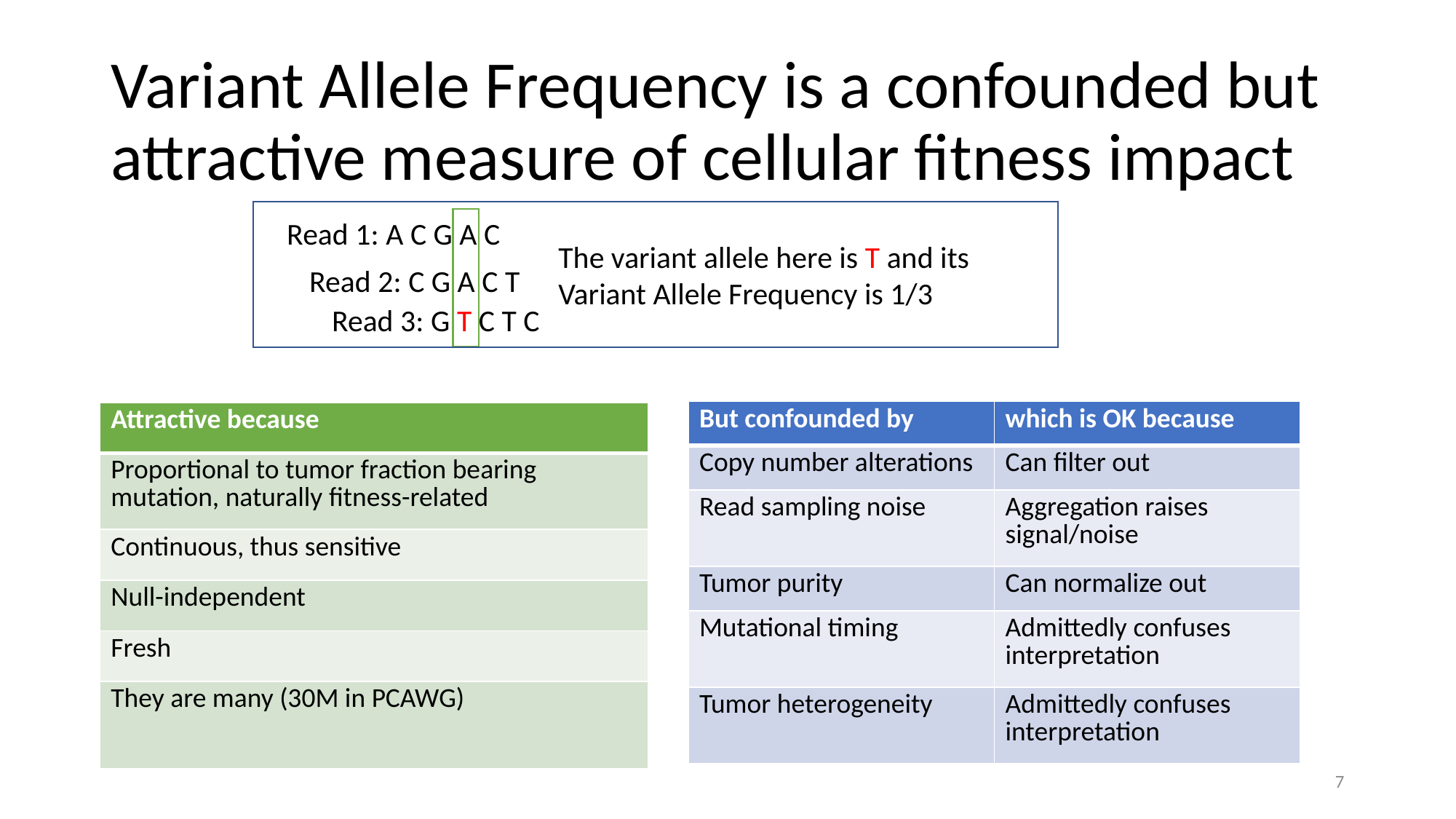

# Variant Allele Frequency is a confounded but attractive measure of cellular fitness impact

Read 1: A C G A C

The variant allele here is T and its Variant Allele Frequency is 1/3
Read 2: C G A C T
 Read 3: G T C T C
| But confounded by | which is OK because |
| --- | --- |
| Copy number alterations | Can filter out |
| Read sampling noise | Aggregation raises signal/noise |
| Tumor purity | Can normalize out |
| Mutational timing | Admittedly confuses interpretation |
| Tumor heterogeneity | Admittedly confuses interpretation |
| Attractive because |
| --- |
| Proportional to tumor fraction bearing mutation, naturally fitness-related |
| Continuous, thus sensitive |
| Null-independent |
| Fresh |
| They are many (30M in PCAWG) |
7